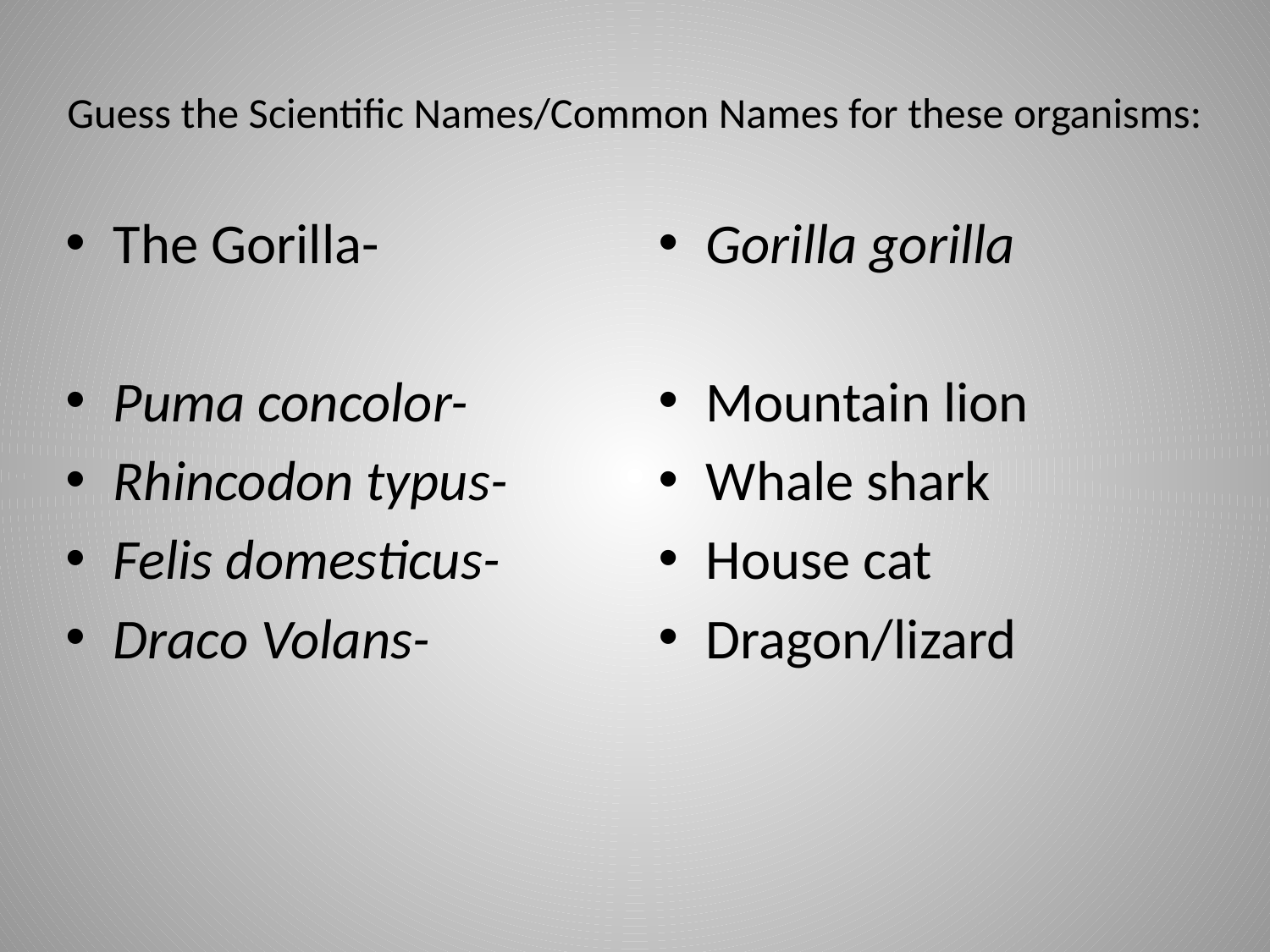

# Guess the Scientific Names/Common Names for these organisms:
The Gorilla-

Puma concolor-
Rhincodon typus-
Felis domesticus-
Draco Volans-
Gorilla gorilla

Mountain lion
Whale shark
House cat
Dragon/lizard